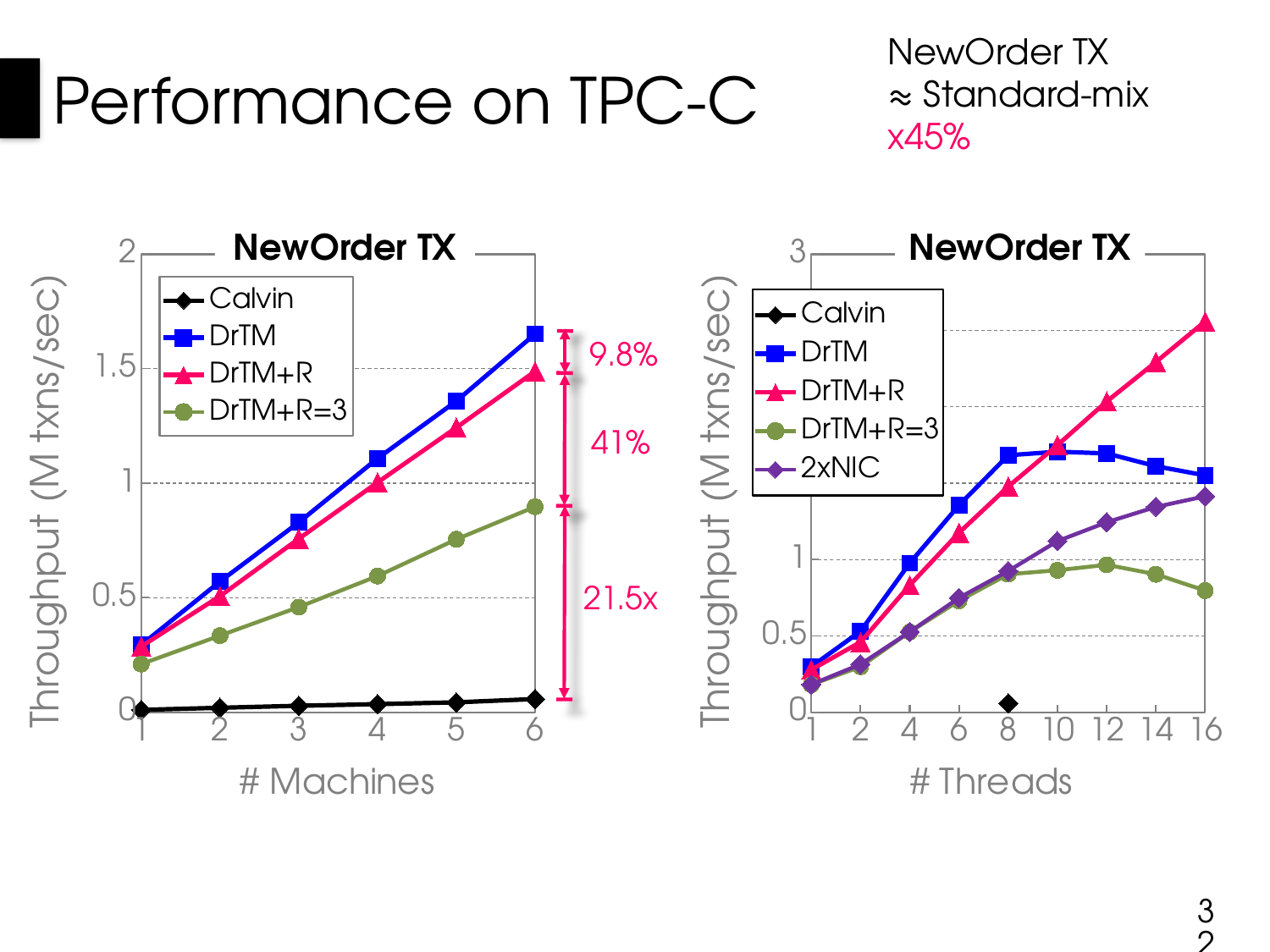

# Performance on TPC-C
NewOrder TX
≈ Standard-mix x45%

### Chart

| Category | Calvin | DrTM | DrTM+R | DrTM+R=3 |
|---|---|---|---|---|
| 1 | 0.009775 | 0.293132 | 0.286708 | 0.209736 |
| 2 | 0.01893 | 0.570483 | 0.506492 | 0.334075 |
| 3 | 0.027585 | 0.828501 | 0.757084 | 0.458585 |
| 4 | 0.034879 | 1.108052 | 1.003131 | 0.594129 |
| 5 | 0.042636 | 1.358366 | 1.24278 | 0.754686 |
| 6 | 0.05715 | 1.651763 | 1.48885 | 0.89704 |
NewOrder TX

### Chart

| Category | Calvin | DrTM | DrTM+R | DrTM+R=3 | 2xNIC |
|---|---|---|---|---|---|
| 1 | None | 0.29736 | 0.277852 | 0.179504 | 0.181012 |
| 2 | None | 0.529523 | 0.458447 | 0.297262 | 0.313156 |
| 4 | None | 0.976085 | 0.831596 | 0.525224 | 0.525464 |
| 6 | None | 1.355122 | 1.17451 | 0.728828 | 0.748329 |
| 8 | 0.05715 | 1.682715 | 1.477435 | 0.902924 | 0.924175 |
| 10 | None | 1.706219 | 1.749213 | 0.929127 | 1.120232 |
| 12 | None | 1.69506 | 2.034967 | 0.964903 | 1.243349 |
| 14 | None | 1.611214 | 2.294003 | 0.902824 | 1.344586 |
| 16 | None | 1.551019 | 2.55977 | 0.795912 | 1.414046 |
NewOrder TX
9.8%
41%
21.5x
32